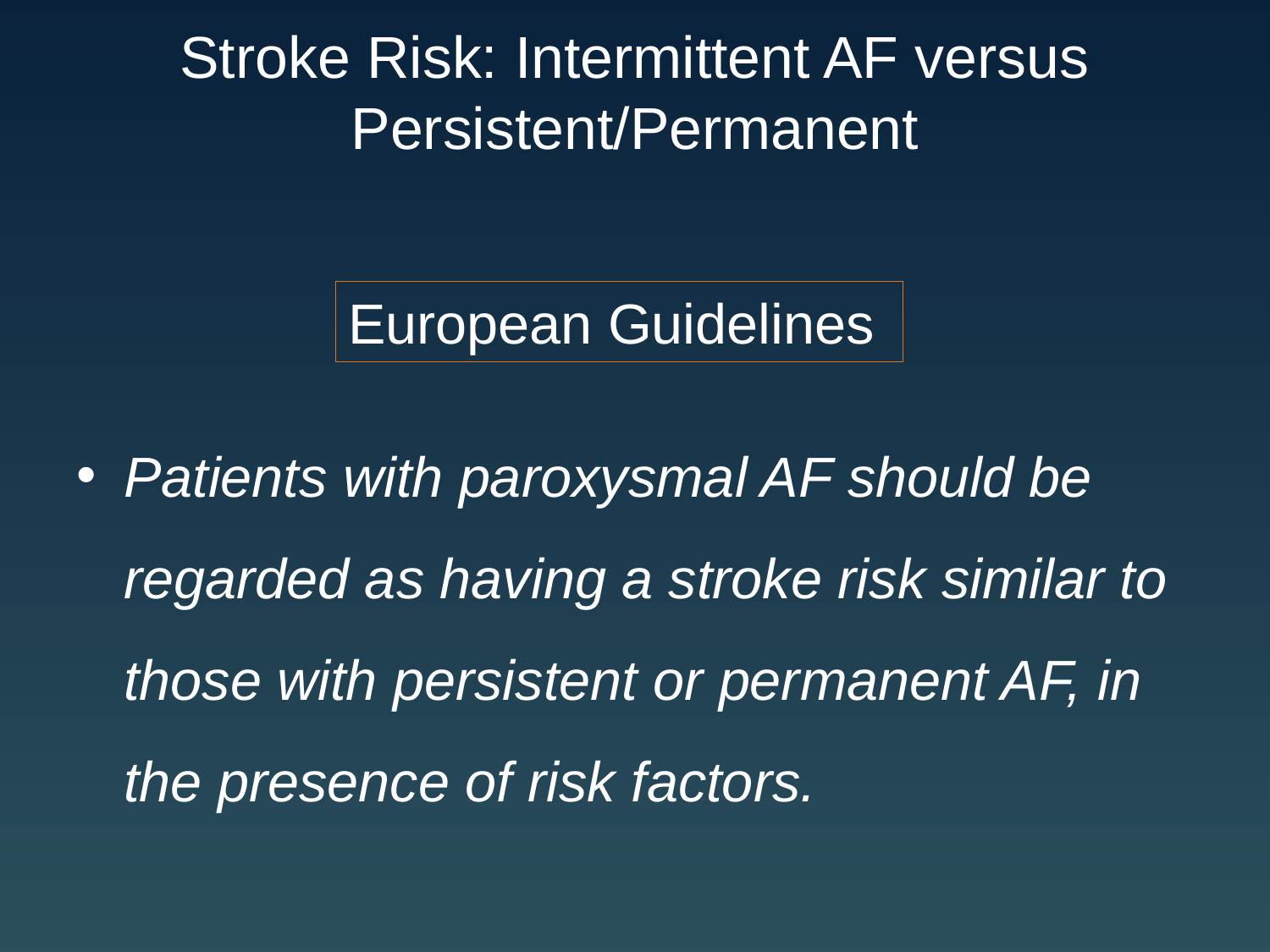

# Stroke Risk: Intermittent AF versus Persistent/Permanent
European Guidelines
Patients with paroxysmal AF should be regarded as having a stroke risk similar to those with persistent or permanent AF, in the presence of risk factors.